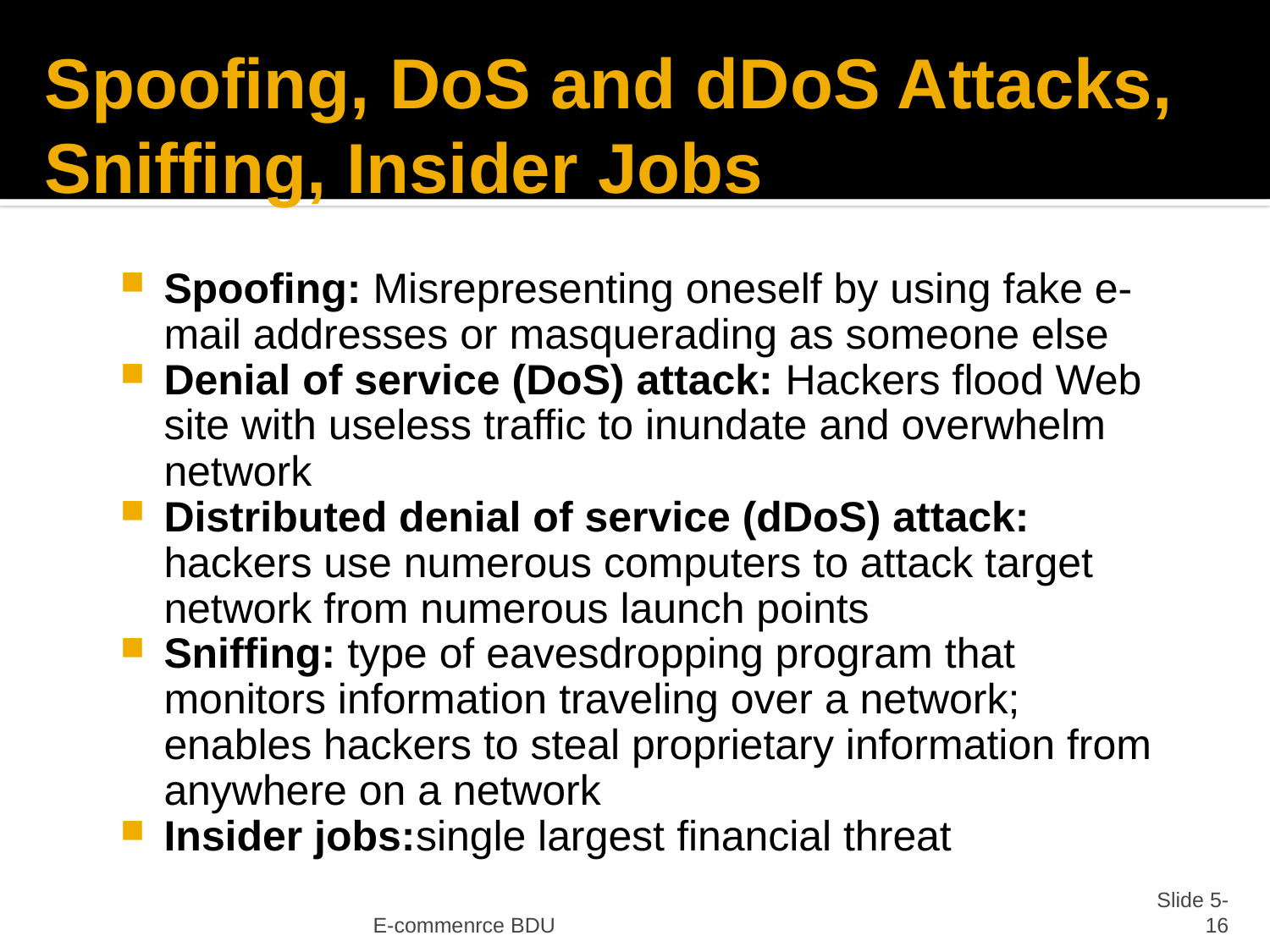

# Spoofing, DoS and dDoS Attacks, Sniffing, Insider Jobs
Spoofing: Misrepresenting oneself by using fake e-mail addresses or masquerading as someone else
Denial of service (DoS) attack: Hackers flood Web site with useless traffic to inundate and overwhelm network
Distributed denial of service (dDoS) attack: hackers use numerous computers to attack target network from numerous launch points
Sniffing: type of eavesdropping program that monitors information traveling over a network; enables hackers to steal proprietary information from anywhere on a network
Insider jobs:single largest financial threat
E-commenrce BDU
Slide 5-16